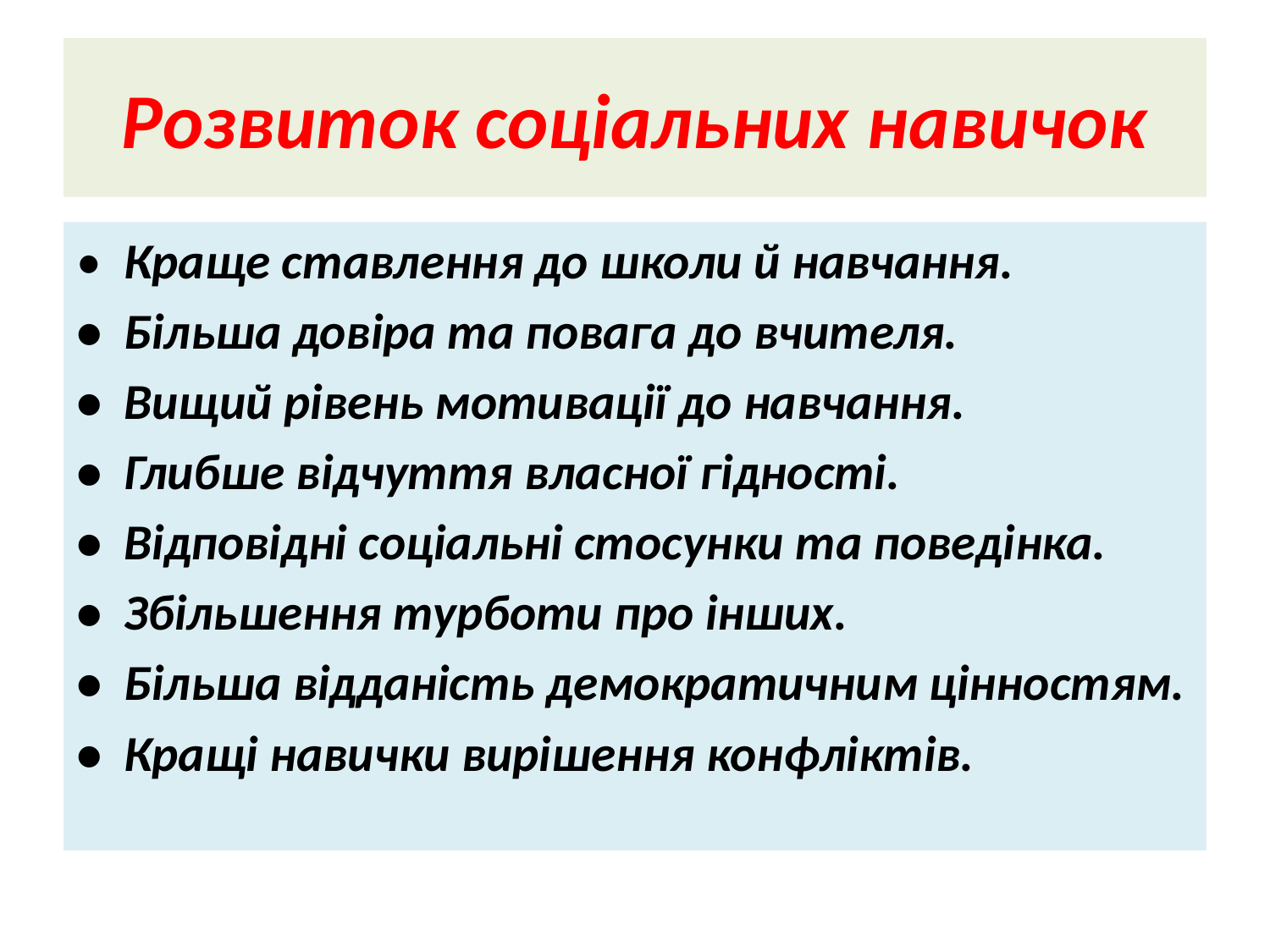

# Розвиток соціальних навичок
•  Краще ставлення до школи й навчання.
•  Більша довіра та повага до вчителя.
•  Вищий рівень мотивації до навчання.
•  Глибше відчуття власної гідності.
•  Відповідні соціальні стосунки та поведінка.
•  Збільшення турботи про інших.
•  Більша відданість демократичним цінностям.
•  Кращі навички вирішення конфліктів.